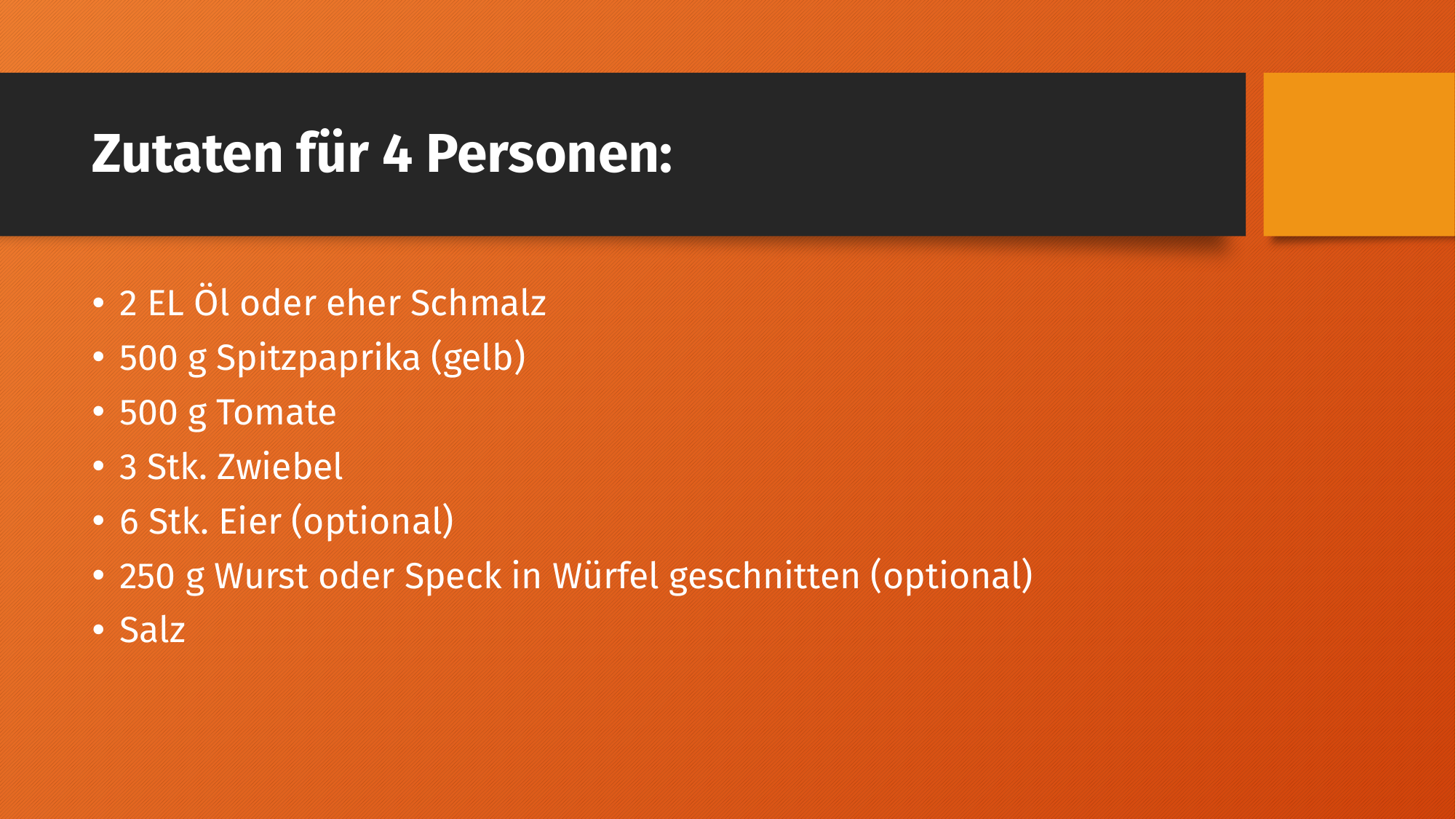

# Zutaten für 4 Personen:
2 EL Öl oder eher Schmalz
500 g Spitzpaprika (gelb)
500 g Tomate
3 Stk. Zwiebel
6 Stk. Eier (optional)
250 g Wurst oder Speck in Würfel geschnitten (optional)
Salz